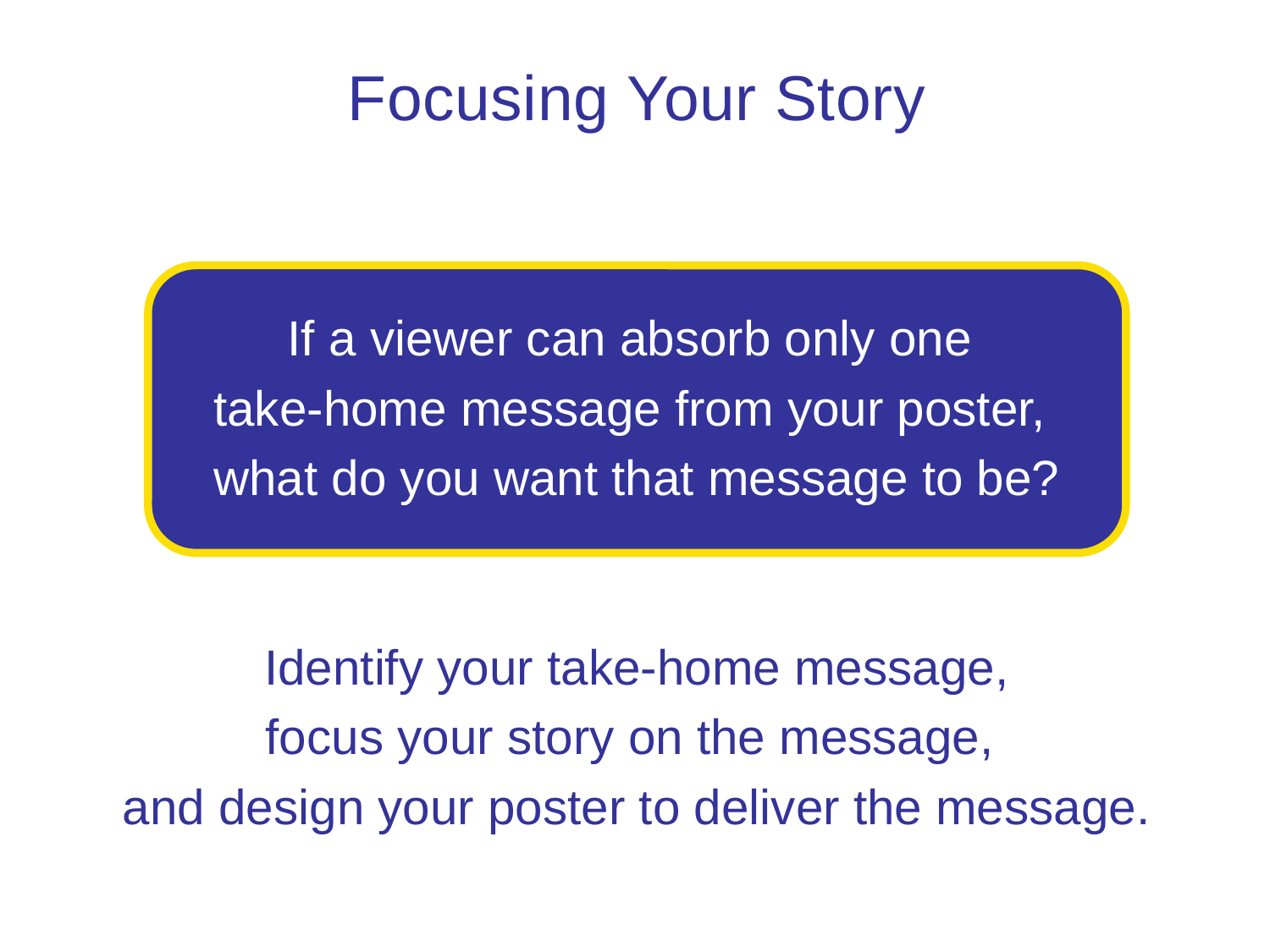

Focusing Your Story

If a viewer can absorb only one
take-home message from your poster,
what do you want that message to be?
Identify your take-home message,
focus your story on the message,
and design your poster to deliver the message.